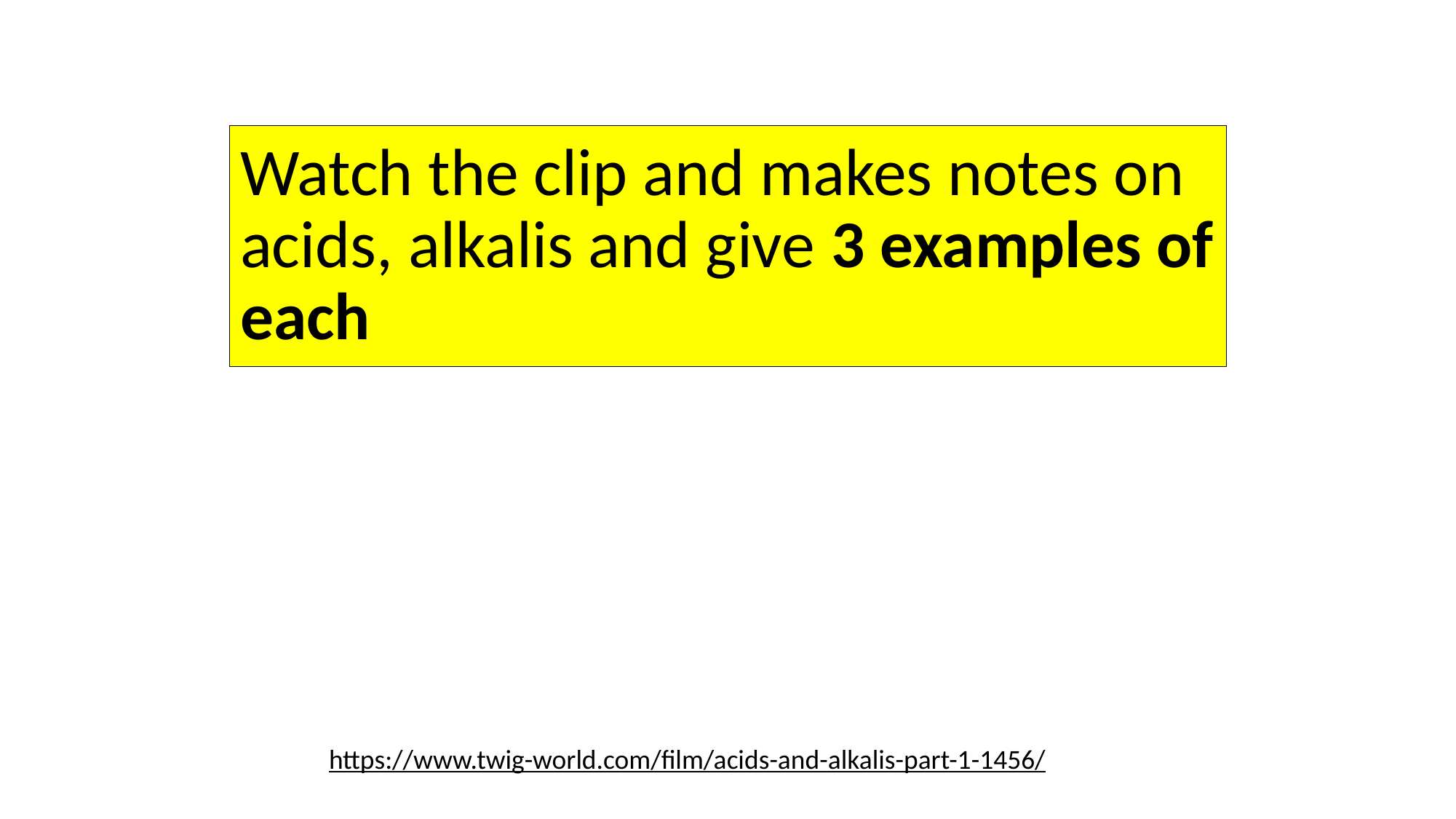

# Watch the clip and makes notes on acids, alkalis and give 3 examples of each
https://www.twig-world.com/film/acids-and-alkalis-part-1-1456/